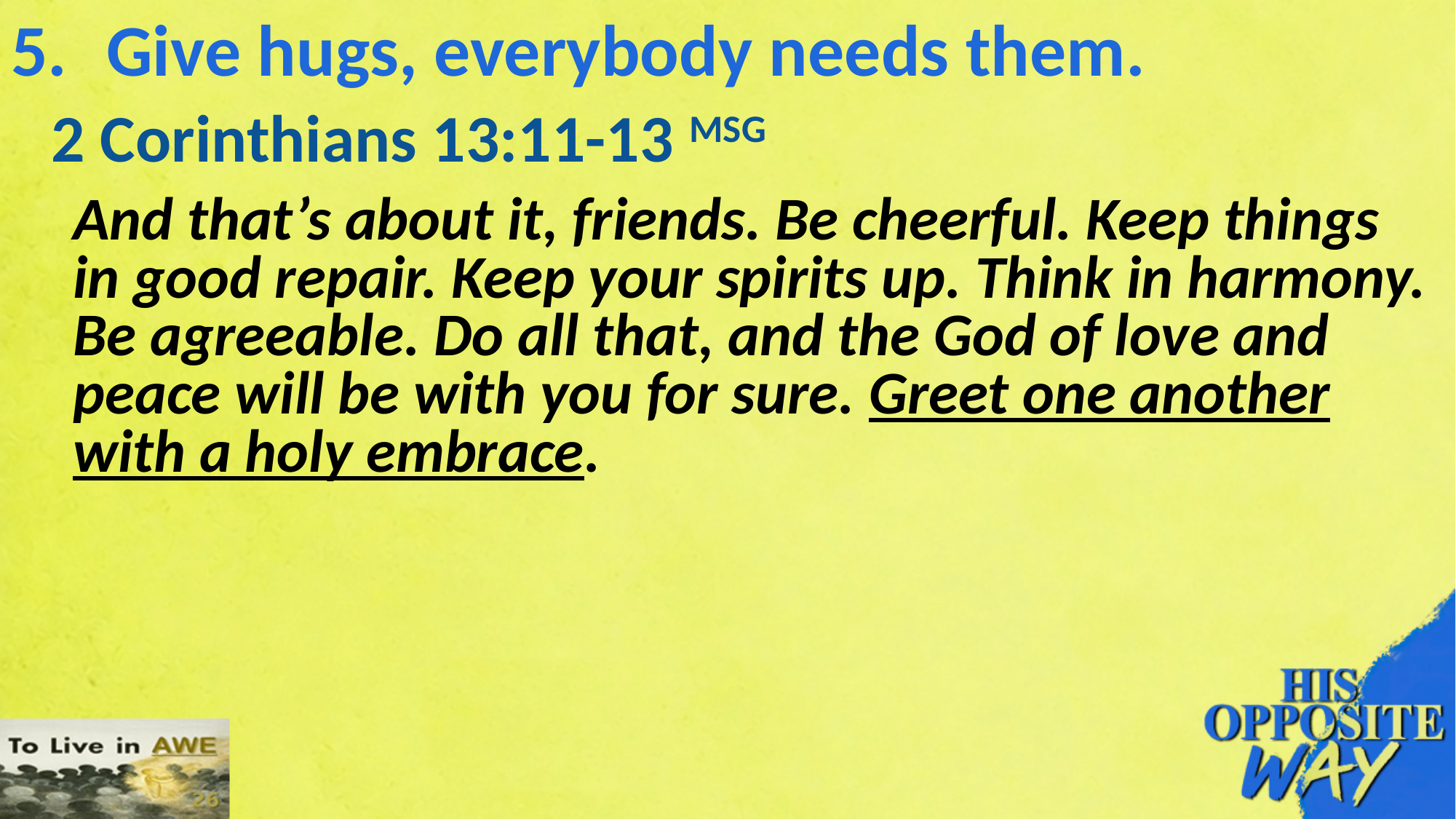

# 5.	Give hugs, everybody needs them.
2 Corinthians 13:11-13 MSG
And that’s about it, friends. Be cheerful. Keep things in good repair. Keep your spirits up. Think in harmony. Be agreeable. Do all that, and the God of love and peace will be with you for sure. Greet one another with a holy embrace.